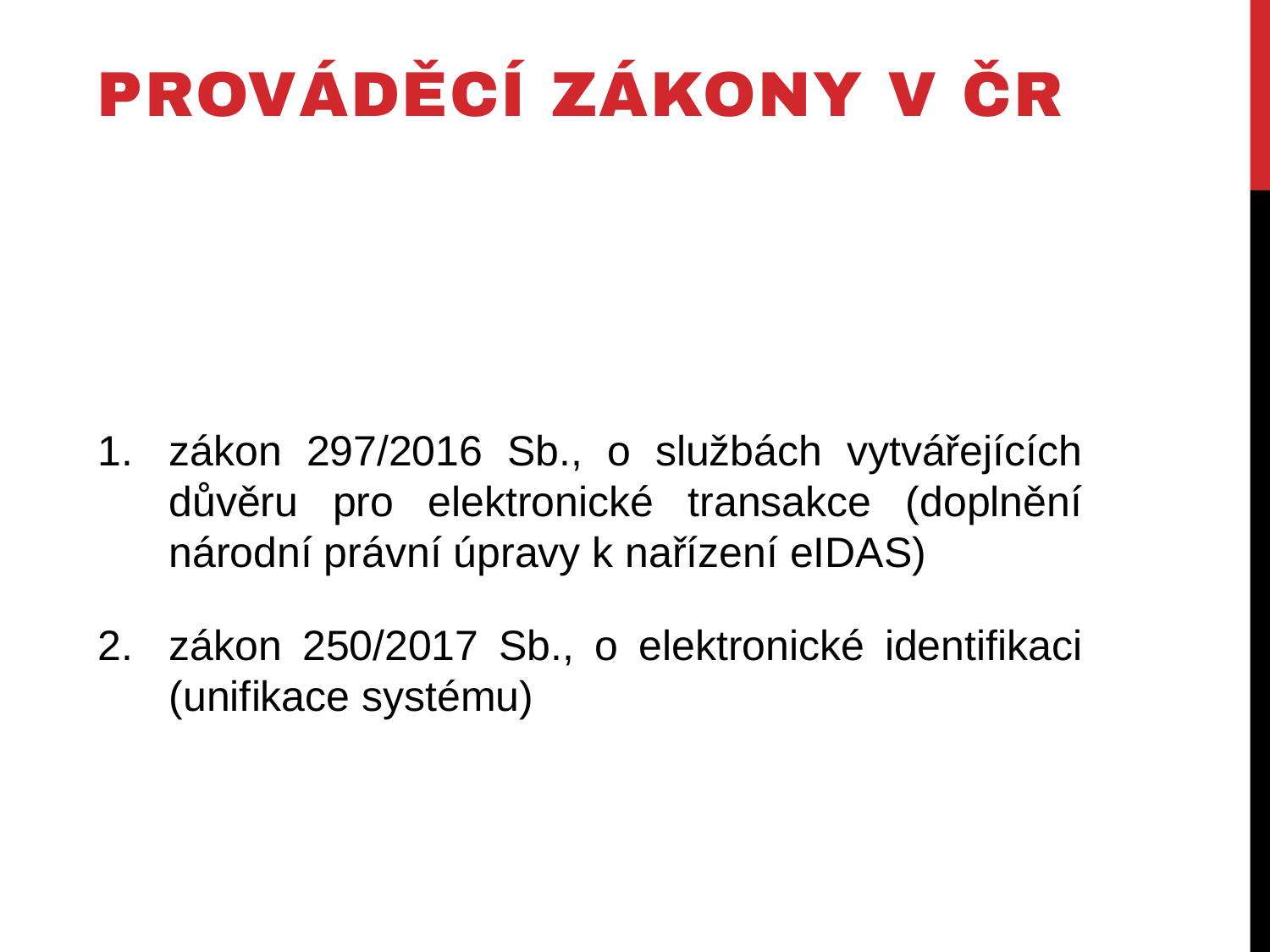

prováděcí zákony v čr
zákon 297/2016 Sb., o službách vytvářejících důvěru pro elektronické transakce (doplnění národní právní úpravy k nařízení eIDAS)
zákon 250/2017 Sb., o elektronické identifikaci (unifikace systému)